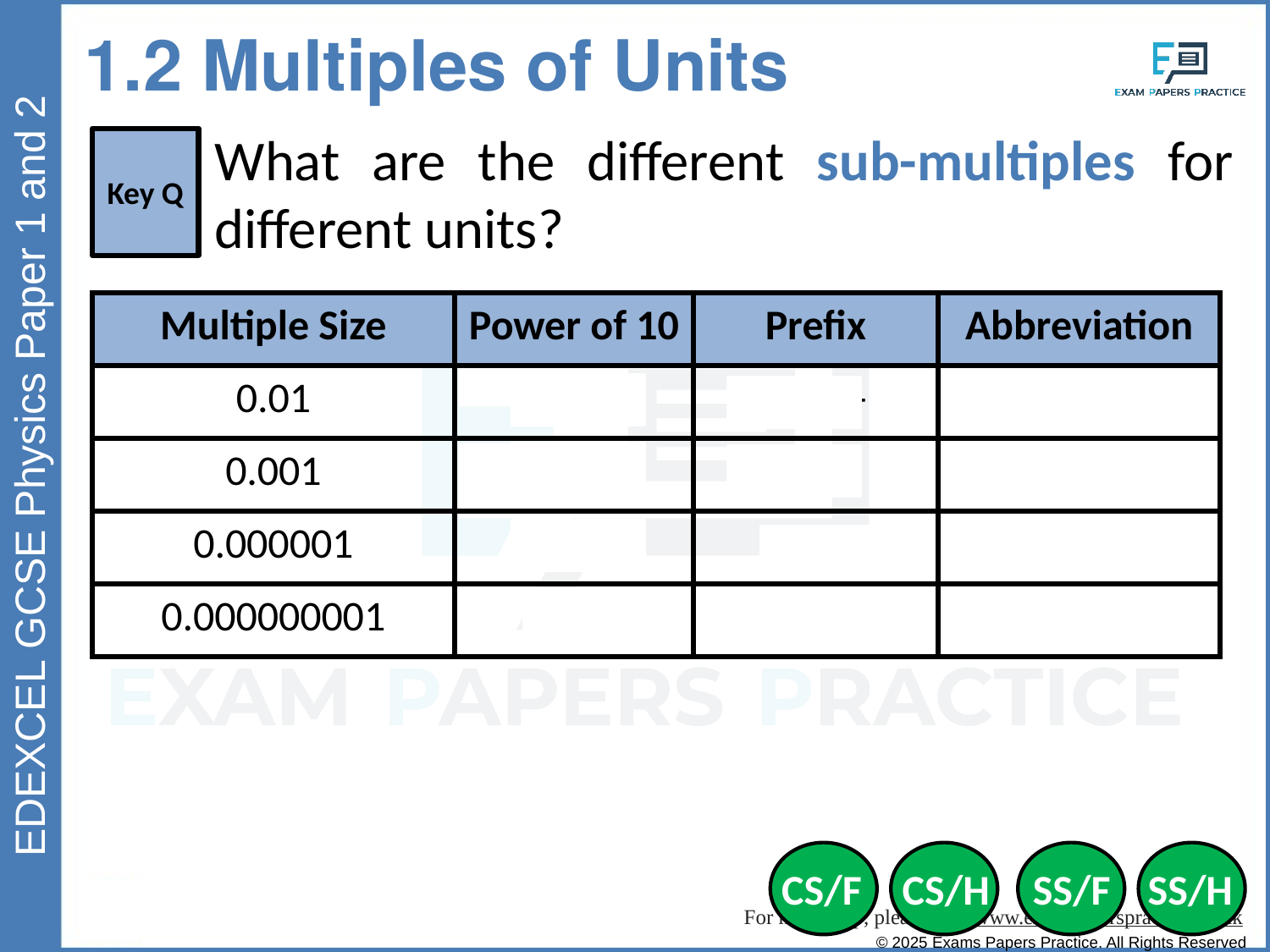

1.2 Multiples of Units
What are the different sub-multiples for different units?

Key Q

| Multiple Size | Power of 10 | Prefix | Abbreviation |
| --- | --- | --- | --- |
| 0.01 | -2 | Centi- | c |
| 0.001 | -3 | Milli- | m |
| 0.000001 | -6 | Micro- | µ |
| 0.000000001 | -9 | Nano- | n |